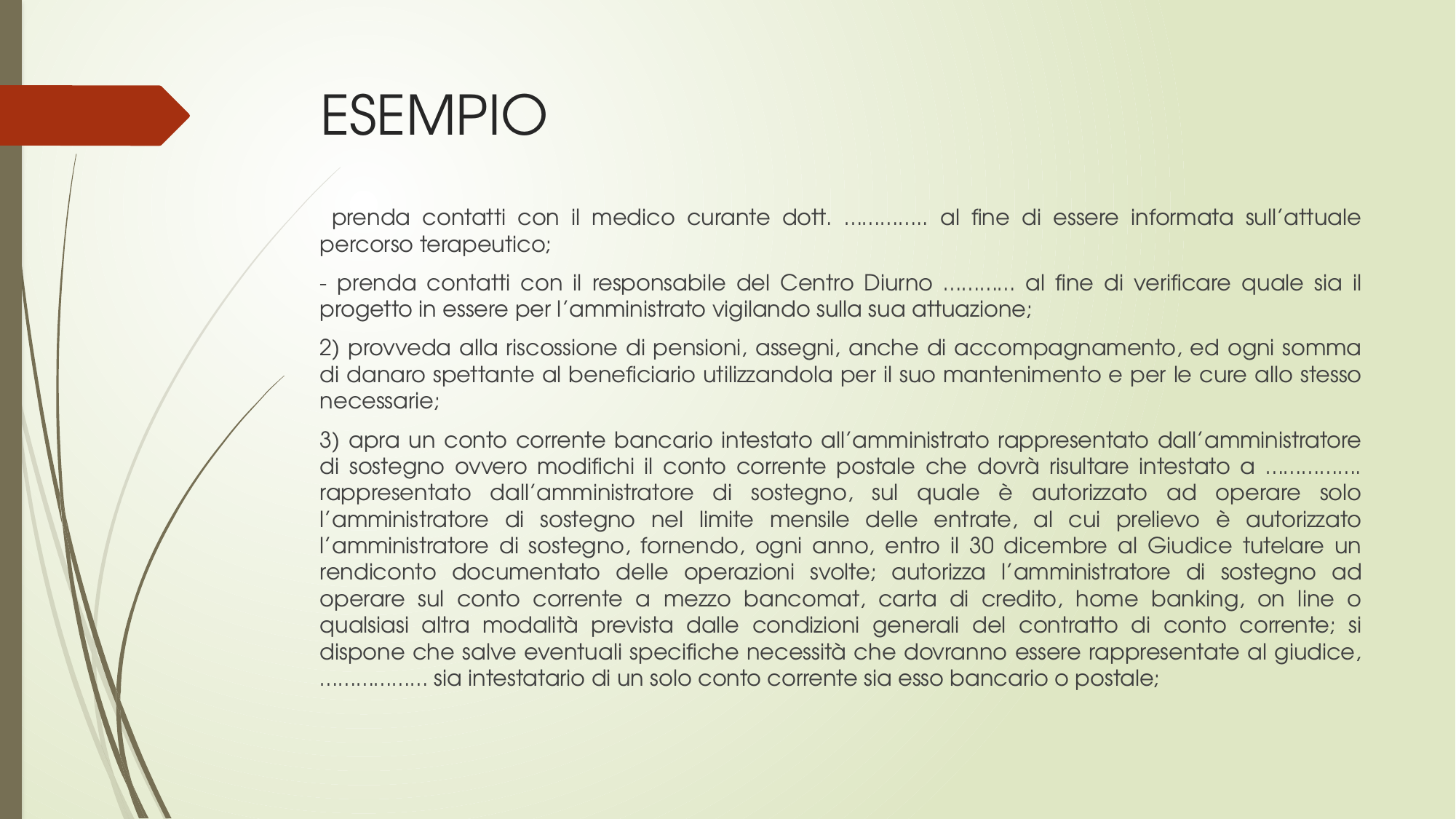

# ESEMPIO

 prenda contatti con il medico curante dott. ………….. al fine di essere informata sull’attuale percorso terapeutico;
- prenda contatti con il responsabile del Centro Diurno ………… al fine di verificare quale sia il progetto in essere per l’amministrato vigilando sulla sua attuazione;
2) provveda alla riscossione di pensioni, assegni, anche di accompagnamento, ed ogni somma di danaro spettante al beneficiario utilizzandola per il suo mantenimento e per le cure allo stesso necessarie;
3) apra un conto corrente bancario intestato all’amministrato rappresentato dall’amministratore di sostegno ovvero modifichi il conto corrente postale che dovrà risultare intestato a ……………. rappresentato dall’amministratore di sostegno, sul quale è autorizzato ad operare solo l’amministratore di sostegno nel limite mensile delle entrate, al cui prelievo è autorizzato l’amministratore di sostegno, fornendo, ogni anno, entro il 30 dicembre al Giudice tutelare un rendiconto documentato delle operazioni svolte; autorizza l’amministratore di sostegno ad operare sul conto corrente a mezzo bancomat, carta di credito, home banking, on line o qualsiasi altra modalità prevista dalle condizioni generali del contratto di conto corrente; si dispone che salve eventuali specifiche necessità che dovranno essere rappresentate al giudice, ……………… sia intestatario di un solo conto corrente sia esso bancario o postale;